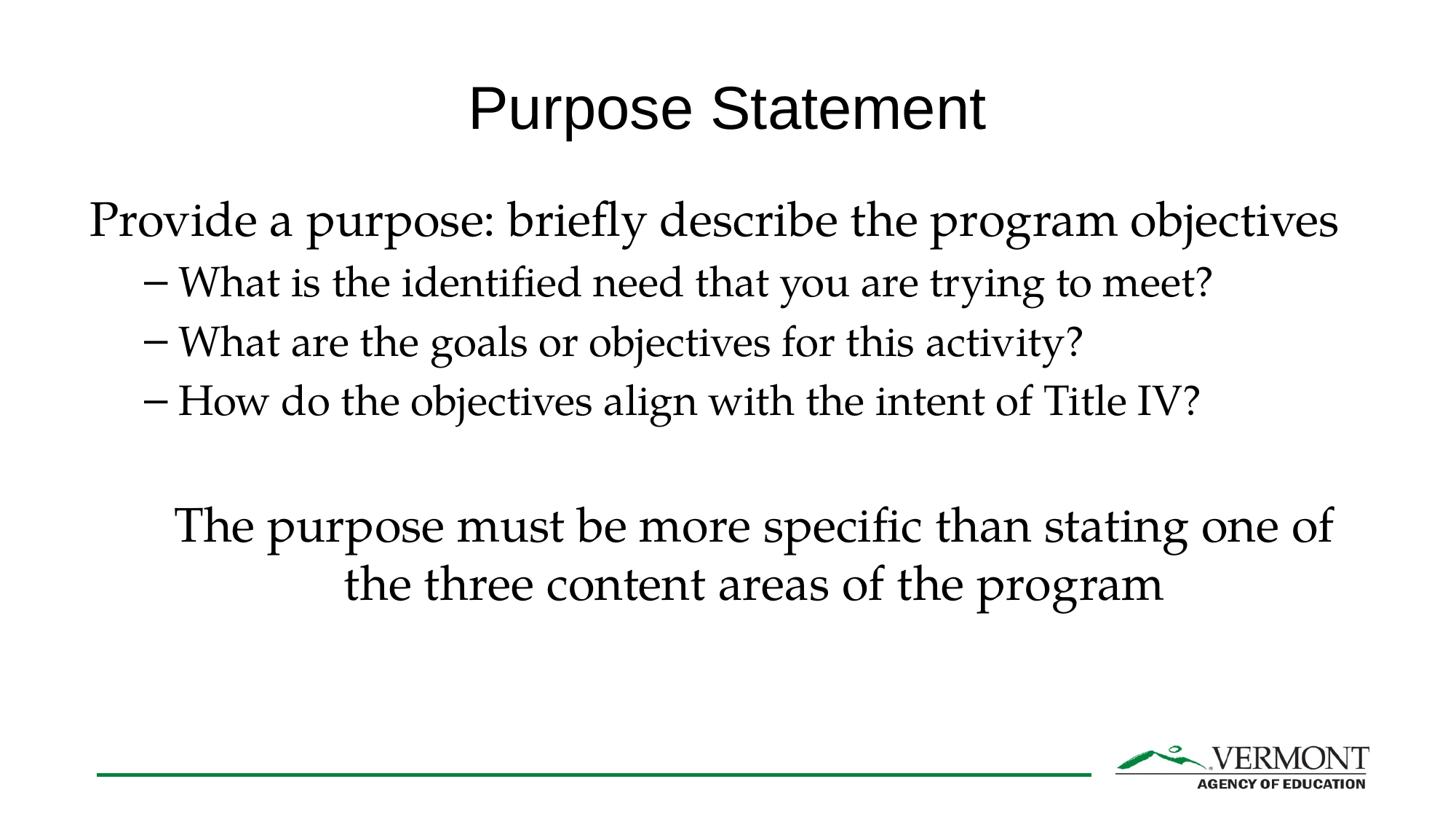

# Purpose Statement
Provide a purpose: briefly describe the program objectives
What is the identified need that you are trying to meet?
What are the goals or objectives for this activity?
How do the objectives align with the intent of Title IV?

The purpose must be more specific than stating one of the three content areas of the program